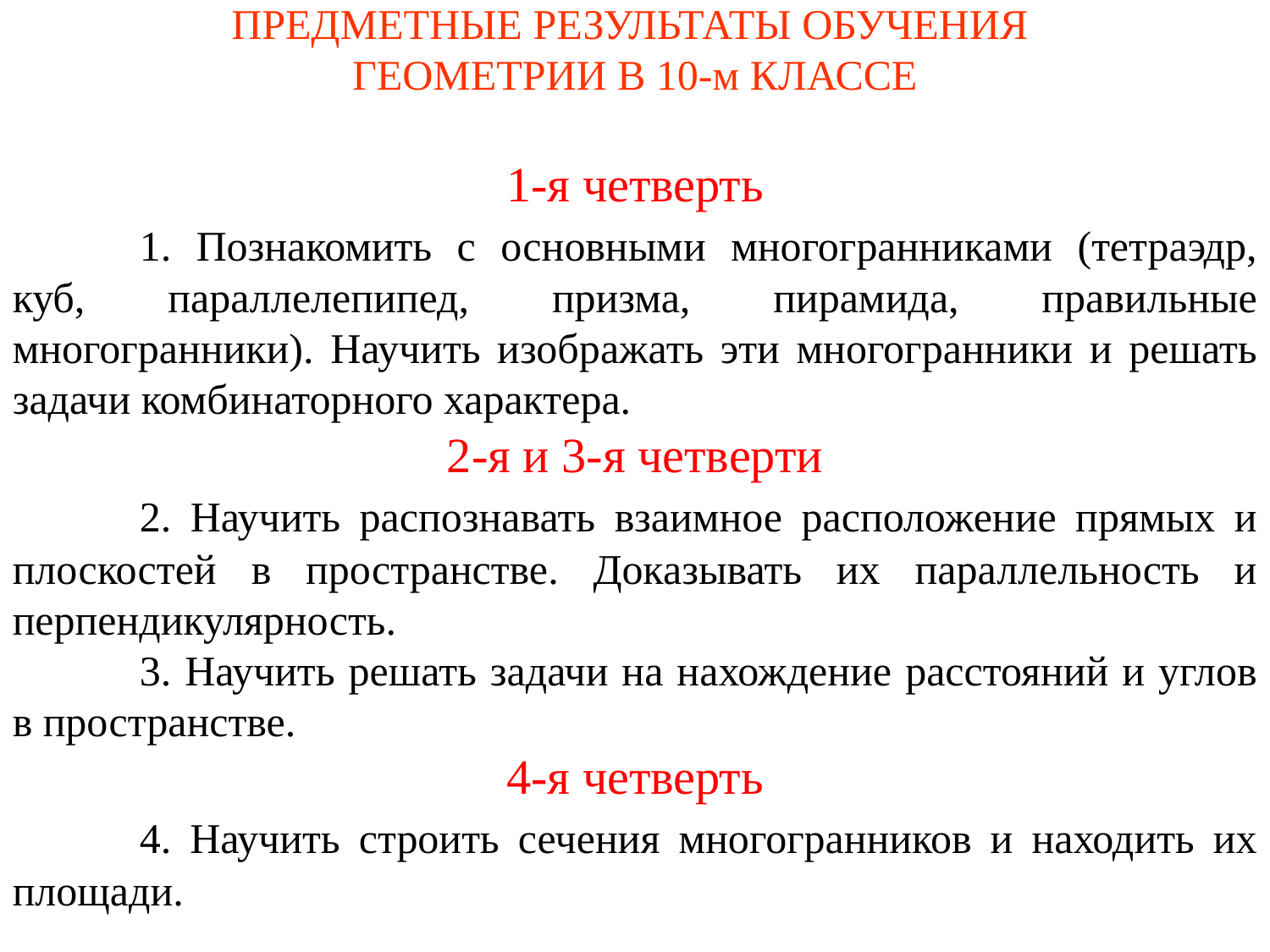

# ПРЕДМЕТНЫЕ РЕЗУЛЬТАТЫ ОБУЧЕНИЯ ГЕОМЕТРИИ В 10-м КЛАССЕ
1-я четверть
	1. Познакомить с основными многогранниками (тетраэдр, куб, параллелепипед, призма, пирамида, правильные многогранники). Научить изображать эти многогранники и решать задачи комбинаторного характера.
2-я и 3-я четверти
	2. Научить распознавать взаимное расположение прямых и плоскостей в пространстве. Доказывать их параллельность и перпендикулярность.
	3. Научить решать задачи на нахождение расстояний и углов в пространстве.
4-я четверть
	4. Научить строить сечения многогранников и находить их площади.